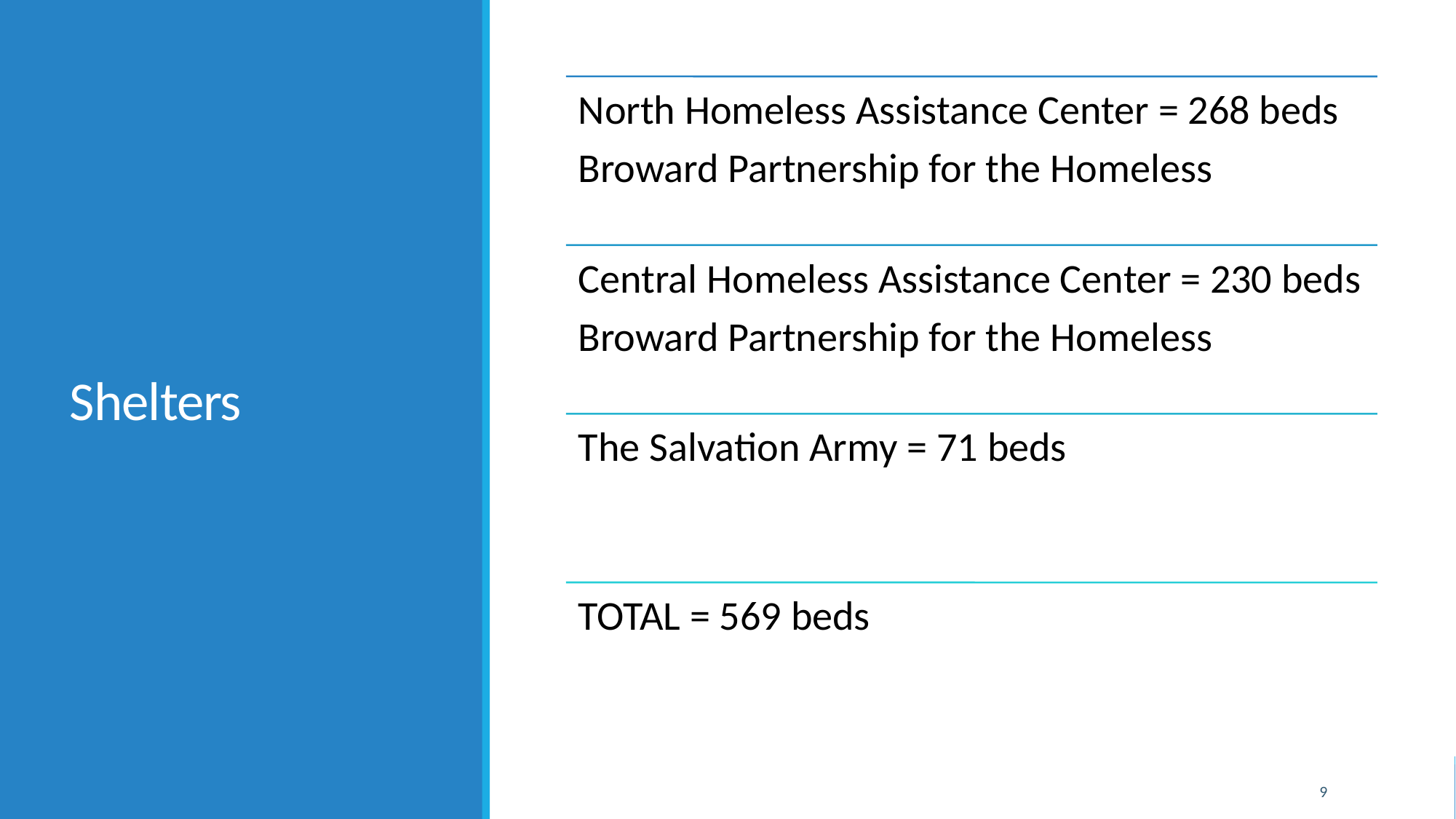

# Shelters
North Homeless Assistance Center = 268 beds
Broward Partnership for the Homeless
Central Homeless Assistance Center = 230 beds
Broward Partnership for the Homeless
The Salvation Army = 71 beds
TOTAL = 569 beds

9